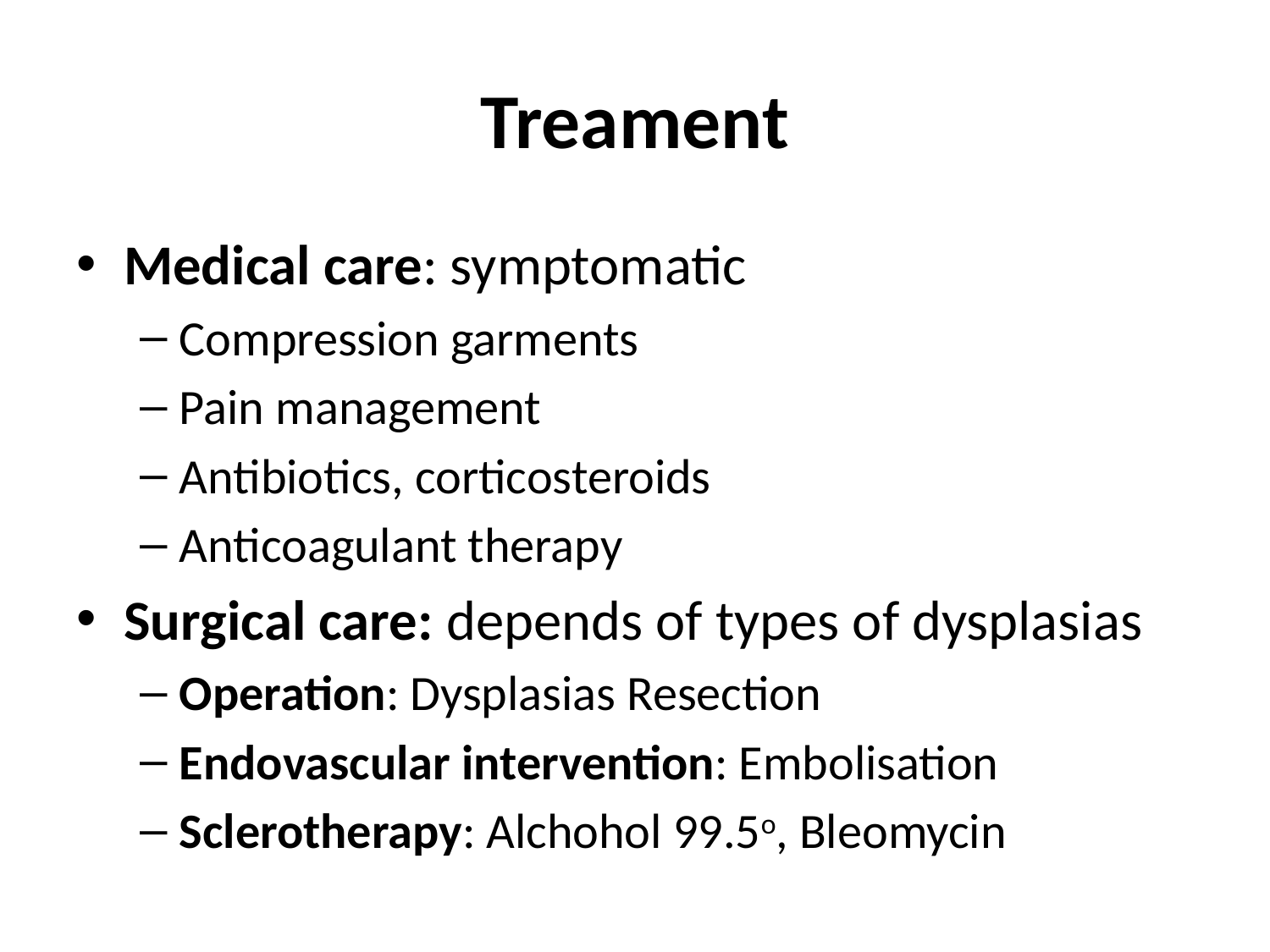

# Treament
Medical care: symptomatic
Compression garments
Pain management
Antibiotics, corticosteroids
Anticoagulant therapy
Surgical care: depends of types of dysplasias
Operation: Dysplasias Resection
Endovascular intervention: Embolisation
Sclerotherapy: Alchohol 99.5o, Bleomycin